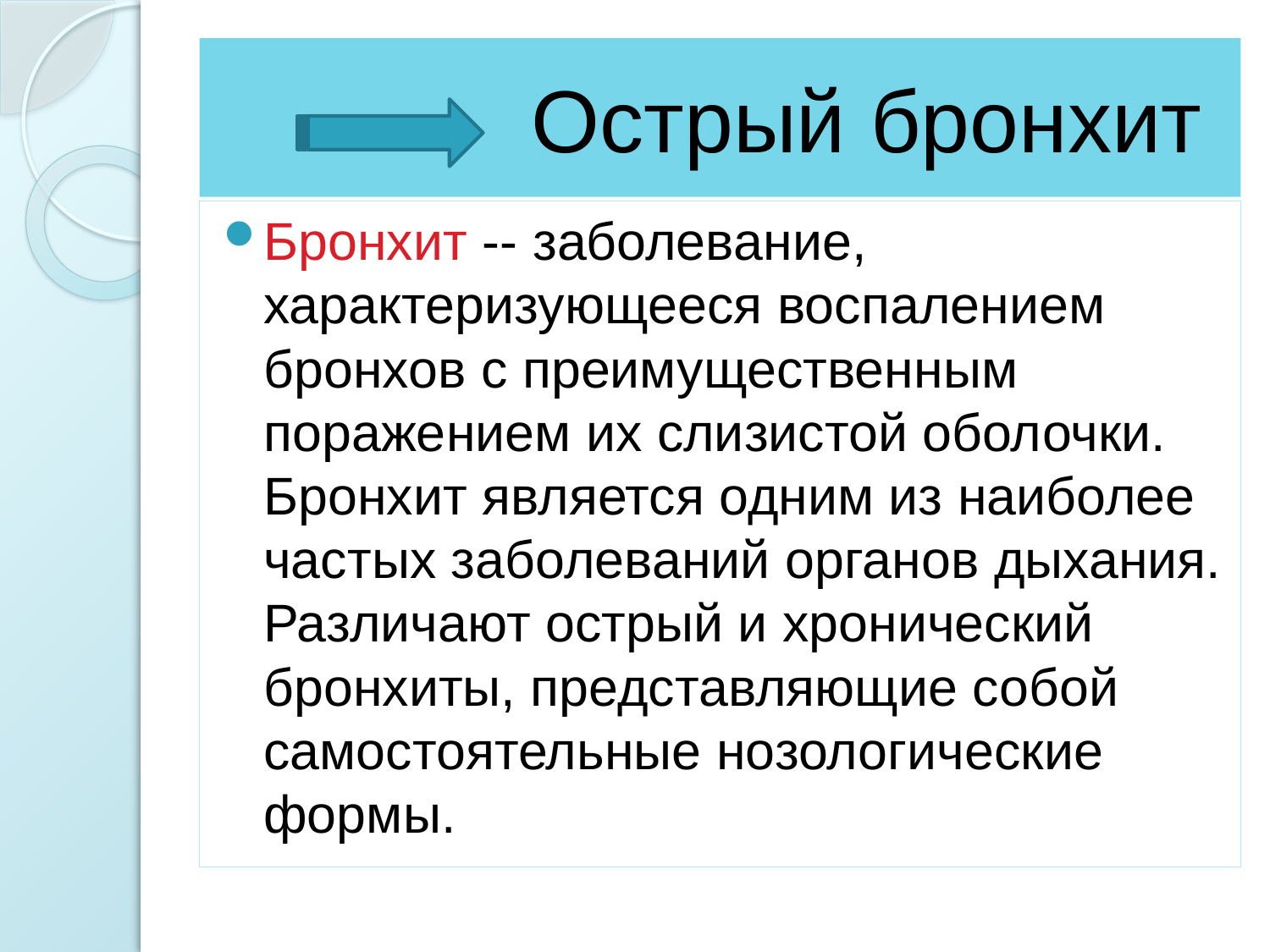

# Острый бронхит

Бронхит -- заболевание, характеризующееся воспалением бронхов с преимущественным поражением их слизистой оболочки. Бронхит является одним из наиболее частых заболеваний органов дыхания. Различают острый и хронический бронхиты, представляющие собой самостоятельные нозологические формы.